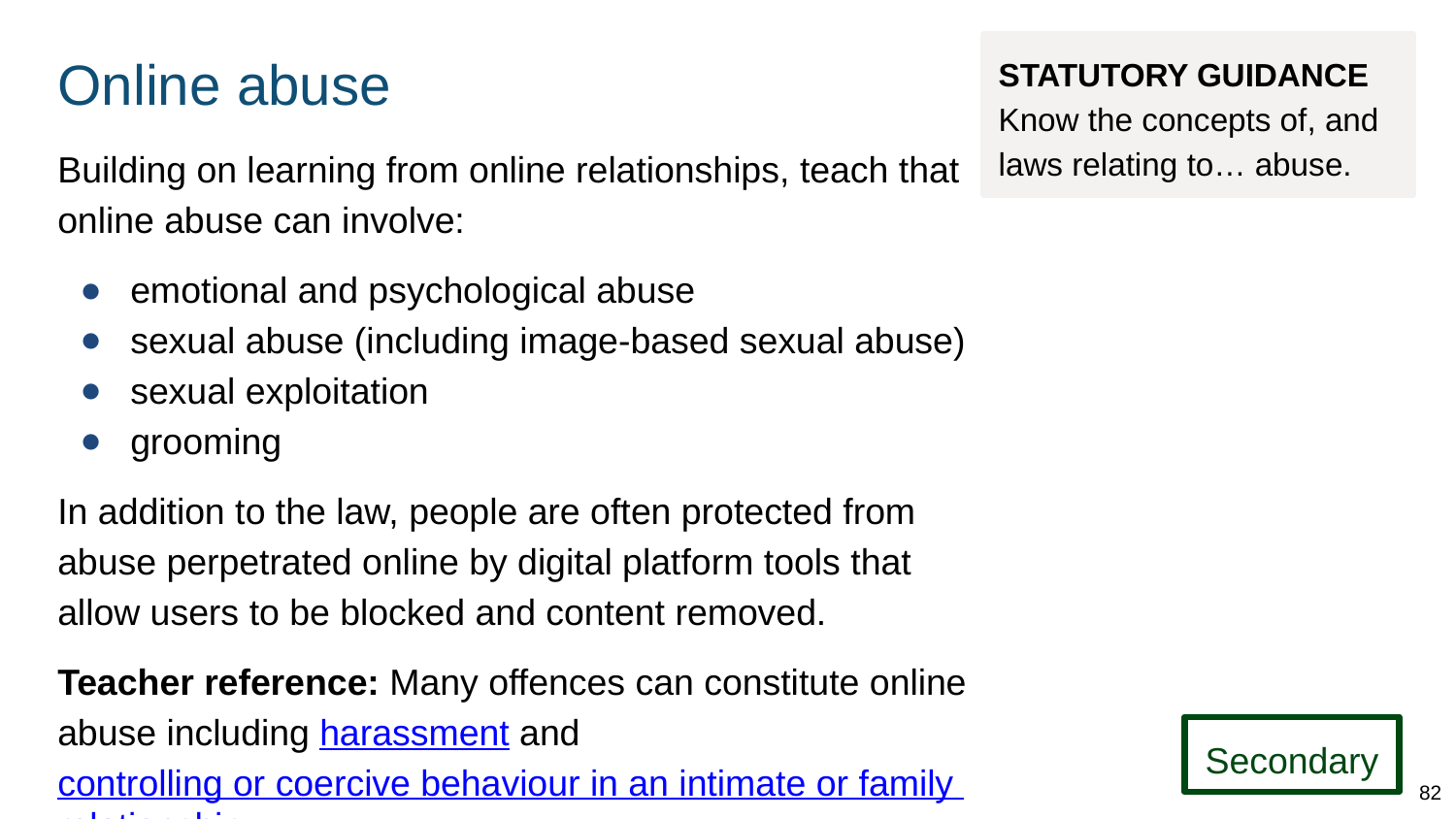

# Online abuse

STATUTORY GUIDANCE
Know the concepts of, and laws relating to… abuse.

Building on learning from online relationships, teach that online abuse can involve:
emotional and psychological abuse
sexual abuse (including image-based sexual abuse)
sexual exploitation
grooming
In addition to the law, people are often protected from abuse perpetrated online by digital platform tools that allow users to be blocked and content removed.
Teacher reference: Many offences can constitute online abuse including harassment and controlling or coercive behaviour in an intimate or family relationship.

Secondary
82